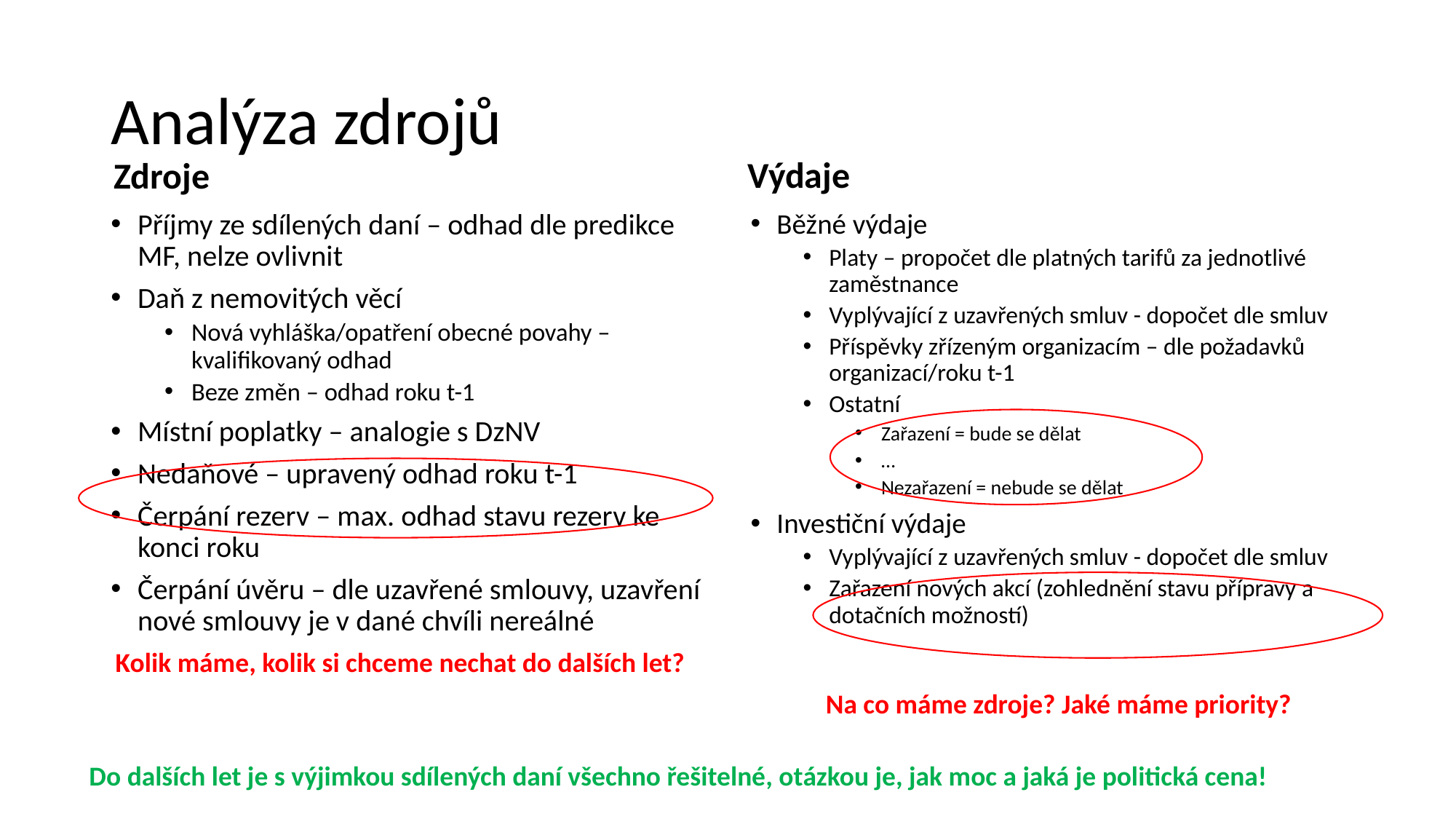

# Analýza zdrojů
Výdaje
Zdroje
Příjmy ze sdílených daní – odhad dle predikce MF, nelze ovlivnit
Daň z nemovitých věcí
Nová vyhláška/opatření obecné povahy – kvalifikovaný odhad
Beze změn – odhad roku t-1
Místní poplatky – analogie s DzNV
Nedaňové – upravený odhad roku t-1
Čerpání rezerv – max. odhad stavu rezerv ke konci roku
Čerpání úvěru – dle uzavřené smlouvy, uzavření nové smlouvy je v dané chvíli nereálné
Běžné výdaje
Platy – propočet dle platných tarifů za jednotlivé zaměstnance
Vyplývající z uzavřených smluv - dopočet dle smluv
Příspěvky zřízeným organizacím – dle požadavků organizací/roku t-1
Ostatní
Zařazení = bude se dělat
…
Nezařazení = nebude se dělat
Investiční výdaje
Vyplývající z uzavřených smluv - dopočet dle smluv
Zařazení nových akcí (zohlednění stavu přípravy a dotačních možností)

Kolik máme, kolik si chceme nechat do dalších let?
Na co máme zdroje? Jaké máme priority?
Do dalších let je s výjimkou sdílených daní všechno řešitelné, otázkou je, jak moc a jaká je politická cena!